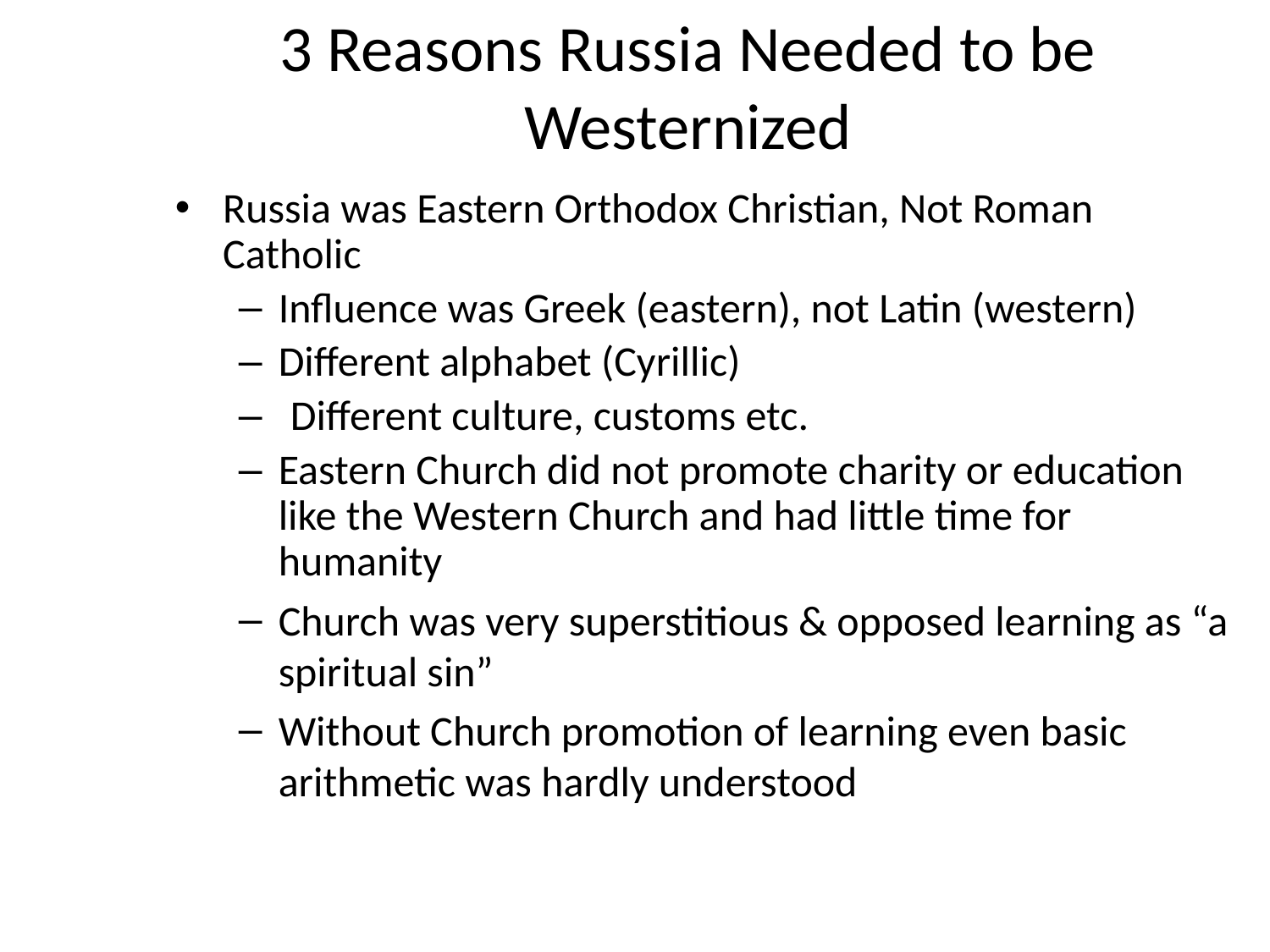

# 3 Reasons Russia Needed to be Westernized
Russia was Eastern Orthodox Christian, Not Roman Catholic
Influence was Greek (eastern), not Latin (western)
Different alphabet (Cyrillic)
 Different culture, customs etc.
Eastern Church did not promote charity or education like the Western Church and had little time for humanity
Church was very superstitious & opposed learning as “a spiritual sin”
Without Church promotion of learning even basic arithmetic was hardly understood